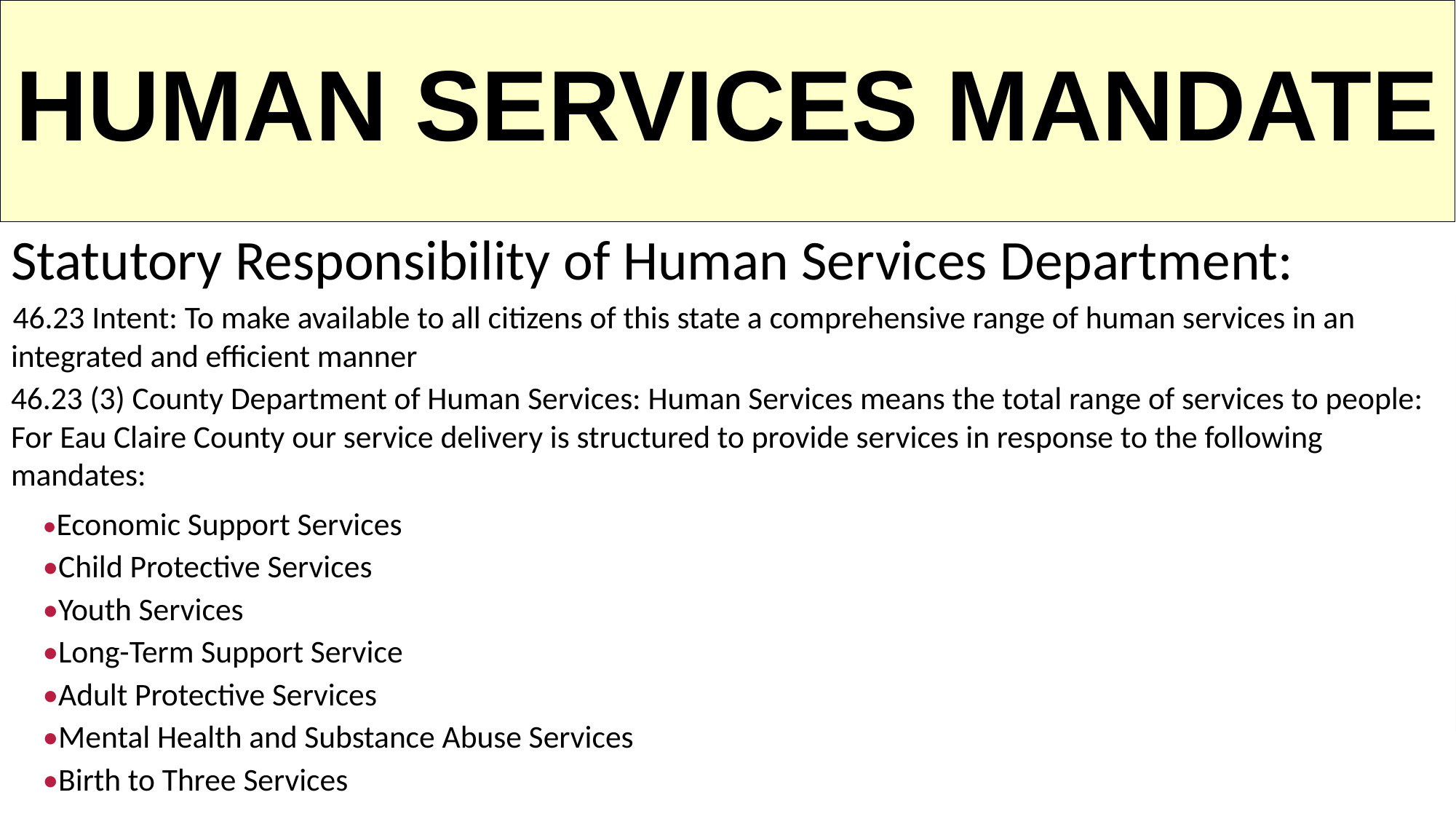

# Human Services Mandate
Statutory Responsibility of Human Services Department:
 46.23 Intent: To make available to all citizens of this state a comprehensive range of human services in an integrated and efficient manner
46.23 (3) County Department of Human Services: Human Services means the total range of services to people: For Eau Claire County our service delivery is structured to provide services in response to the following mandates:

	•Economic Support Services
	•Child Protective Services
	•Youth Services
	•Long-Term Support Service
	•Adult Protective Services
	•Mental Health and Substance Abuse Services
	•Birth to Three Services